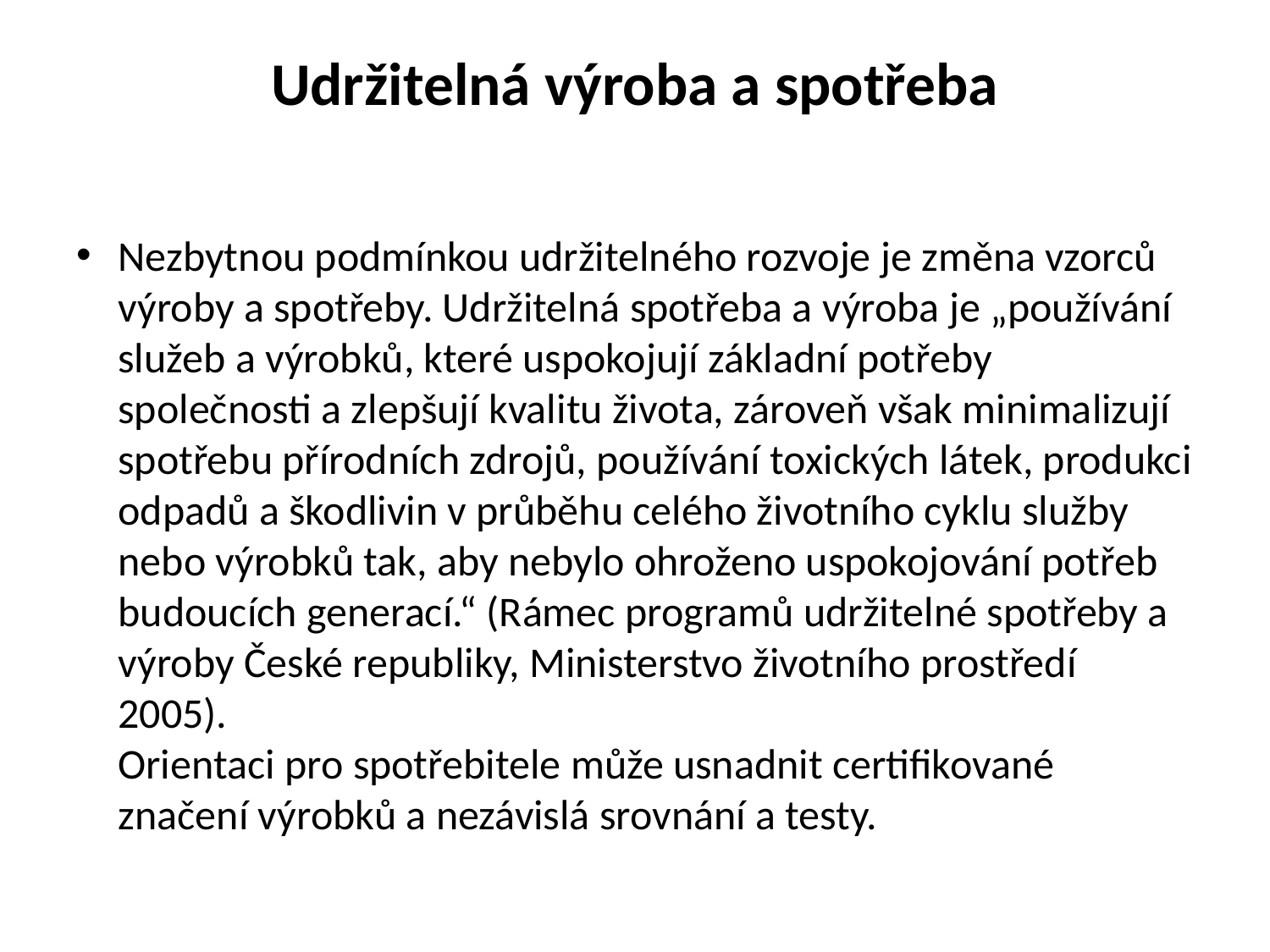

# Udržitelná výroba a spotřeba
Nezbytnou podmínkou udržitelného rozvoje je změna vzorců výroby a spotřeby. Udržitelná spotřeba a výroba je „používání služeb a výrobků, které uspokojují základní potřeby společnosti a zlepšují kvalitu života, zároveň však minimalizují spotřebu přírodních zdrojů, používání toxických látek, produkci odpadů a škodlivin v průběhu celého životního cyklu služby nebo výrobků tak, aby nebylo ohroženo uspokojování potřeb budoucích generací.“ (Rámec programů udržitelné spotřeby a výroby České republiky, Ministerstvo životního prostředí 2005).
Orientaci pro spotřebitele může usnadnit certifikované značení výrobků a nezávislá srovnání a testy.